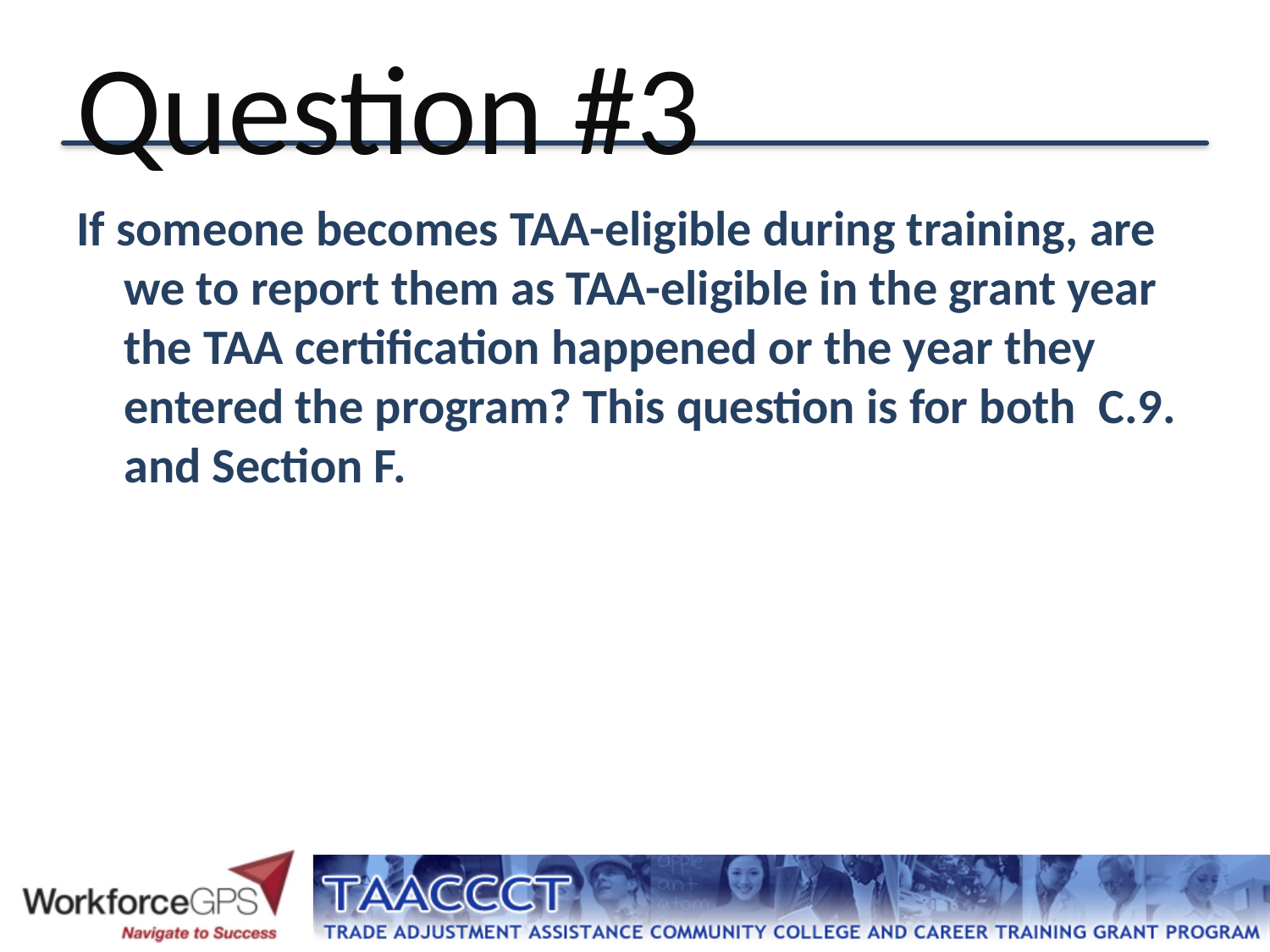

# Question #3
If someone becomes TAA-eligible during training, are we to report them as TAA-eligible in the grant year the TAA certification happened or the year they entered the program? This question is for both  C.9. and Section F.